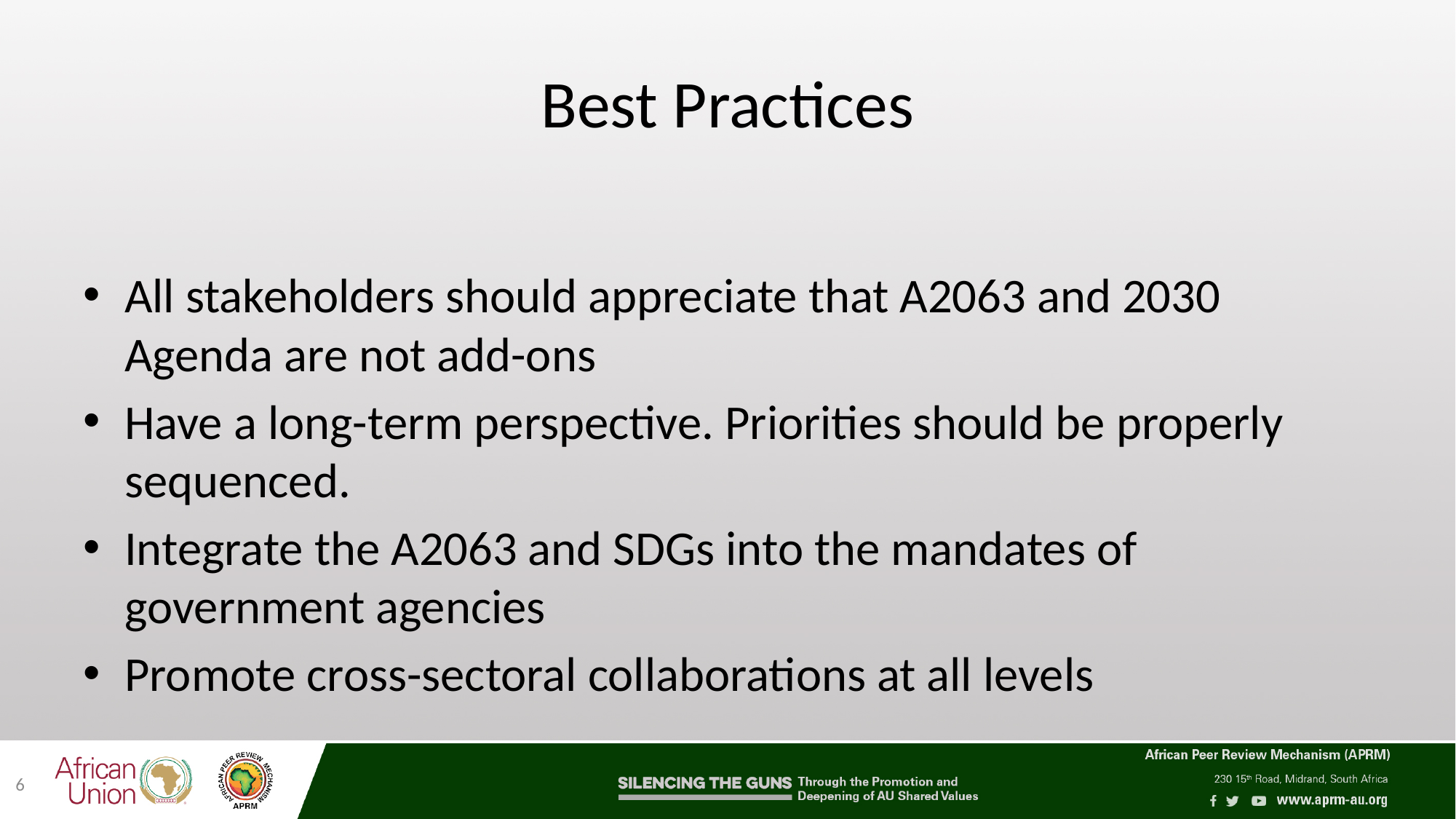

# Best Practices

All stakeholders should appreciate that A2063 and 2030 Agenda are not add-ons
Have a long-term perspective. Priorities should be properly sequenced.
Integrate the A2063 and SDGs into the mandates of government agencies
Promote cross-sectoral collaborations at all levels

6